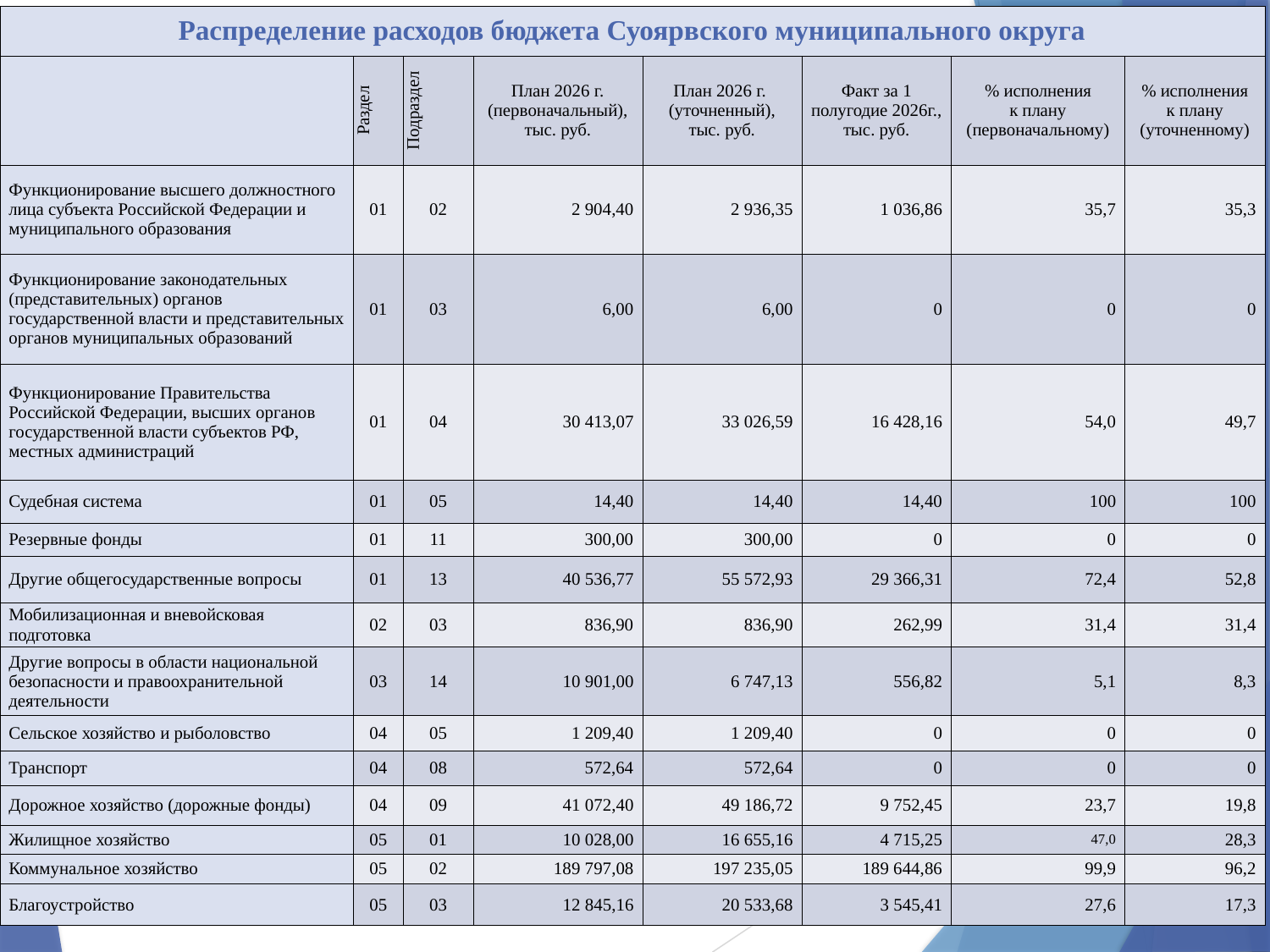

| Распределение расходов бюджета Суоярвского муниципального округа |  |  |  |  |  |  |  |
| --- | --- | --- | --- | --- | --- | --- | --- |
|  | Раздел | Подраздел | План 2026 г. (первоначальный), тыс. руб. | План 2026 г. (уточненный), тыс. руб. | Факт за 1 полугодие 2026г., тыс. руб. | % исполнения к плану (первоначальному) | % исполнения к плану (уточненному) |
| Функционирование высшего должностного лица субъекта Российской Федерации и муниципального образования | 01 | 02 | 2 904,40 | 2 936,35 | 1 036,86 | 35,7 | 35,3 |
| Функционирование законодательных (представительных) органов государственной власти и представительных органов муниципальных образований | 01 | 03 | 6,00 | 6,00 | 0 | 0 | 0 |
| Функционирование Правительства Российской Федерации, высших органов государственной власти субъектов РФ, местных администраций | 01 | 04 | 30 413,07 | 33 026,59 | 16 428,16 | 54,0 | 49,7 |
| Судебная система | 01 | 05 | 14,40 | 14,40 | 14,40 | 100 | 100 |
| Резервные фонды | 01 | 11 | 300,00 | 300,00 | 0 | 0 | 0 |
| Другие общегосударственные вопросы | 01 | 13 | 40 536,77 | 55 572,93 | 29 366,31 | 72,4 | 52,8 |
| Мобилизационная и вневойсковая подготовка | 02 | 03 | 836,90 | 836,90 | 262,99 | 31,4 | 31,4 |
| Другие вопросы в области национальной безопасности и правоохранительной деятельности | 03 | 14 | 10 901,00 | 6 747,13 | 556,82 | 5,1 | 8,3 |
| Сельское хозяйство и рыболовство | 04 | 05 | 1 209,40 | 1 209,40 | 0 | 0 | 0 |
| Транспорт | 04 | 08 | 572,64 | 572,64 | 0 | 0 | 0 |
| Дорожное хозяйство (дорожные фонды) | 04 | 09 | 41 072,40 | 49 186,72 | 9 752,45 | 23,7 | 19,8 |
| Жилищное хозяйство | 05 | 01 | 10 028,00 | 16 655,16 | 4 715,25 | 47,0 | 28,3 |
| Коммунальное хозяйство | 05 | 02 | 189 797,08 | 197 235,05 | 189 644,86 | 99,9 | 96,2 |
| Благоустройство | 05 | 03 | 12 845,16 | 20 533,68 | 3 545,41 | 27,6 | 17,3 |
#